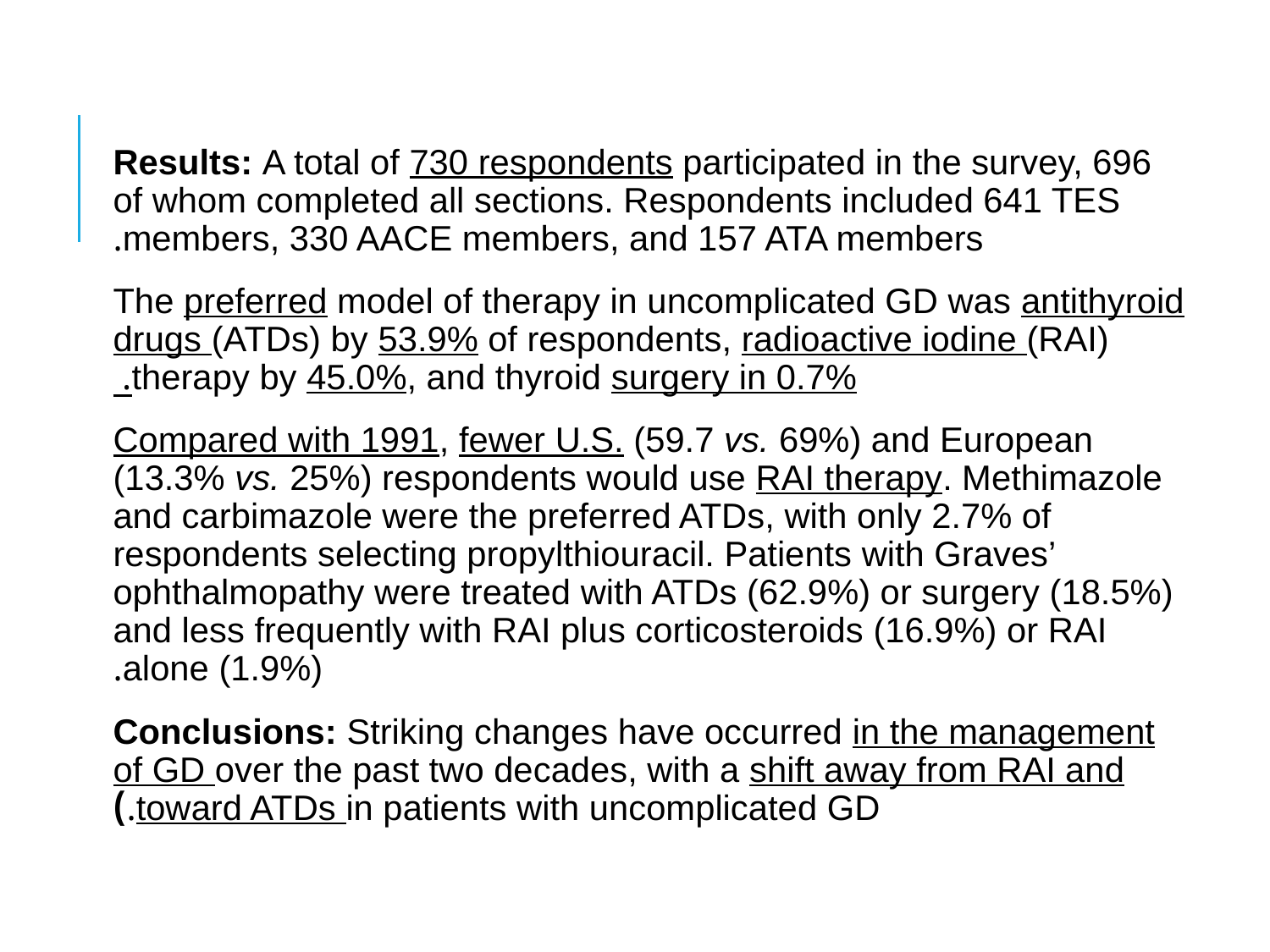

#
Results: A total of 730 respondents participated in the survey, 696 of whom completed all sections. Respondents included 641 TES members, 330 AACE members, and 157 ATA members.
The preferred model of therapy in uncomplicated GD was antithyroid drugs (ATDs) by 53.9% of respondents, radioactive iodine (RAI) therapy by 45.0%, and thyroid surgery in 0.7%.
Compared with 1991, fewer U.S. (59.7 vs. 69%) and European (13.3% vs. 25%) respondents would use RAI therapy. Methimazole and carbimazole were the preferred ATDs, with only 2.7% of respondents selecting propylthiouracil. Patients with Graves’ ophthalmopathy were treated with ATDs (62.9%) or surgery (18.5%) and less frequently with RAI plus corticosteroids (16.9%) or RAI alone (1.9%).
Conclusions: Striking changes have occurred in the management of GD over the past two decades, with a shift away from RAI and toward ATDs in patients with uncomplicated GD.)